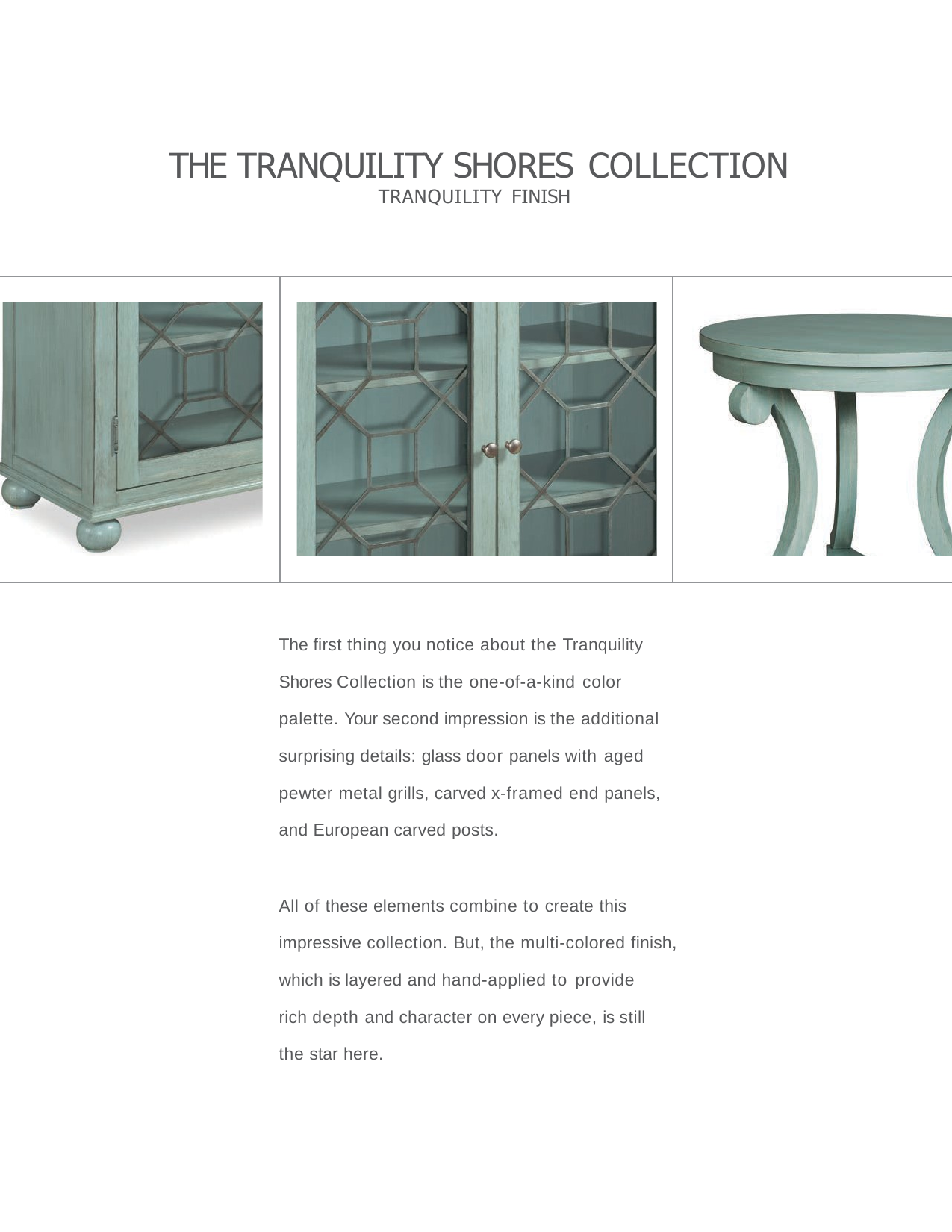

# THE TRANQUILITY SHORES COLLECTION
TRANQUILITY FINISH

The first thing you notice about the Tranquility
Shores Collection is the one-of-a-kind color
palette. Your second impression is the additional  surprising details: glass door panels with aged
pewter metal grills, carved x-framed end panels,  and European carved posts.
All of these elements combine to create this
impressive collection. But, the multi-colored finish,  which is layered and hand-applied to provide
rich depth and character on every piece, is still  the star here.